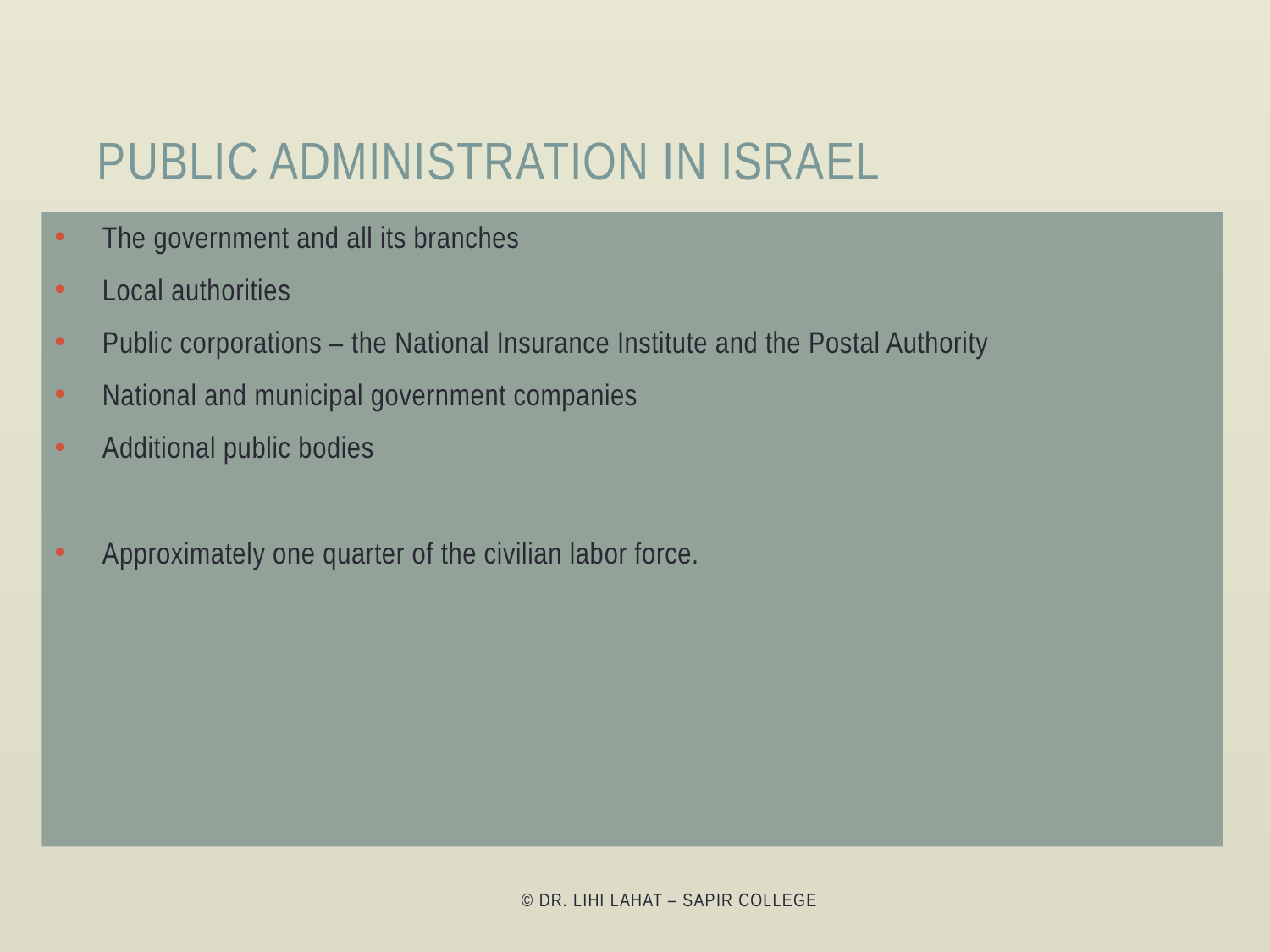

# Public Administration in Israel
The government and all its branches
Local authorities
Public corporations – the National Insurance Institute and the Postal Authority
National and municipal government companies
Additional public bodies

Approximately one quarter of the civilian labor force.

 © Dr. Lihi Lahat – Sapir College